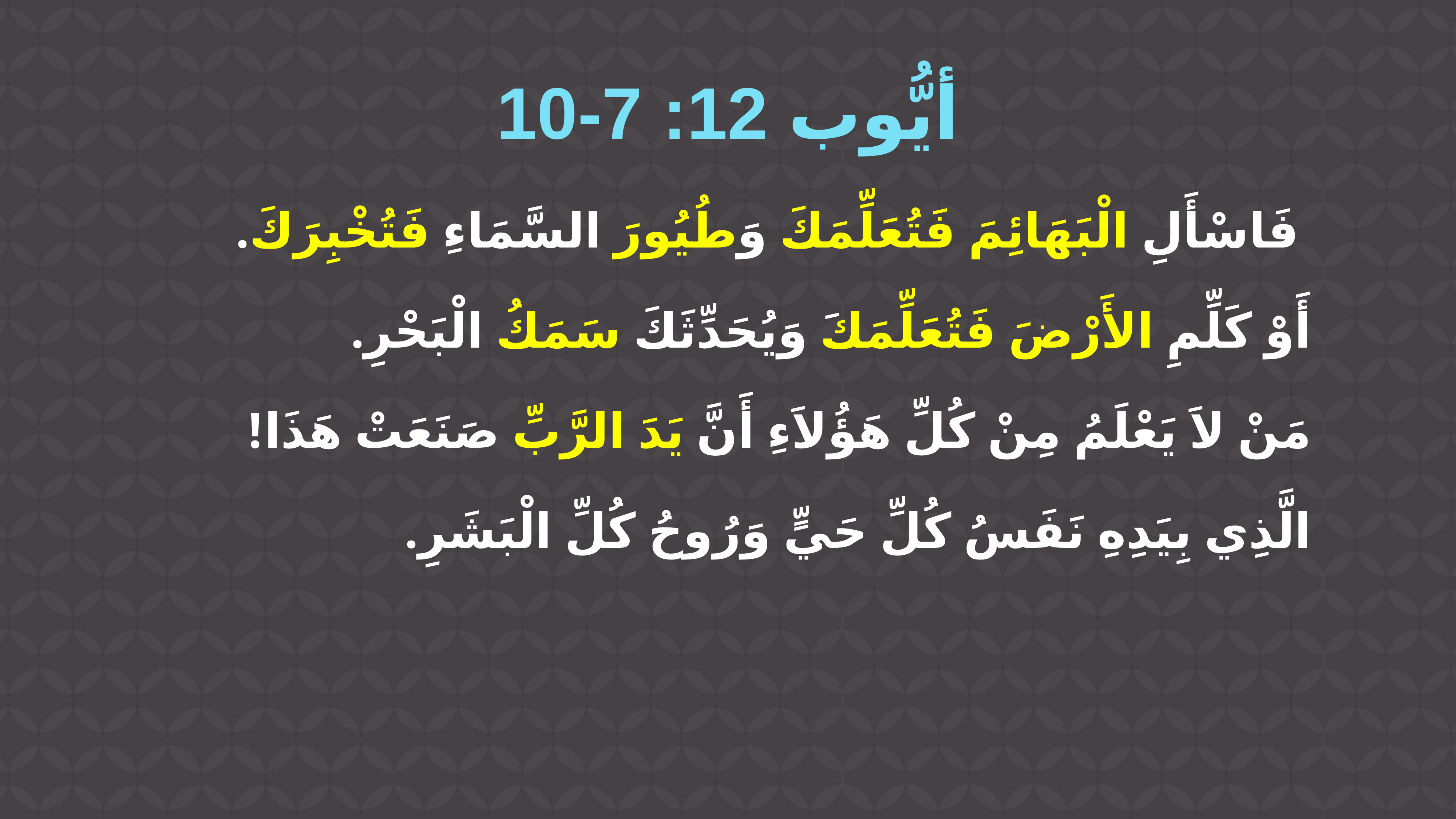

أيُّوب 12: 7-10
	 فَاسْأَلِ الْبَهَائِمَ فَتُعَلِّمَكَ وَطُيُورَ السَّمَاءِ فَتُخْبِرَكَ.
أَوْ كَلِّمِ الأَرْضَ فَتُعَلِّمَكَ وَيُحَدِّثَكَ سَمَكُ الْبَحْرِ.
مَنْ لاَ يَعْلَمُ مِنْ كُلِّ هَؤُلاَءِ أَنَّ يَدَ الرَّبِّ صَنَعَتْ هَذَا!
الَّذِي بِيَدِهِ نَفَسُ كُلِّ حَيٍّ وَرُوحُ كُلِّ الْبَشَرِ.